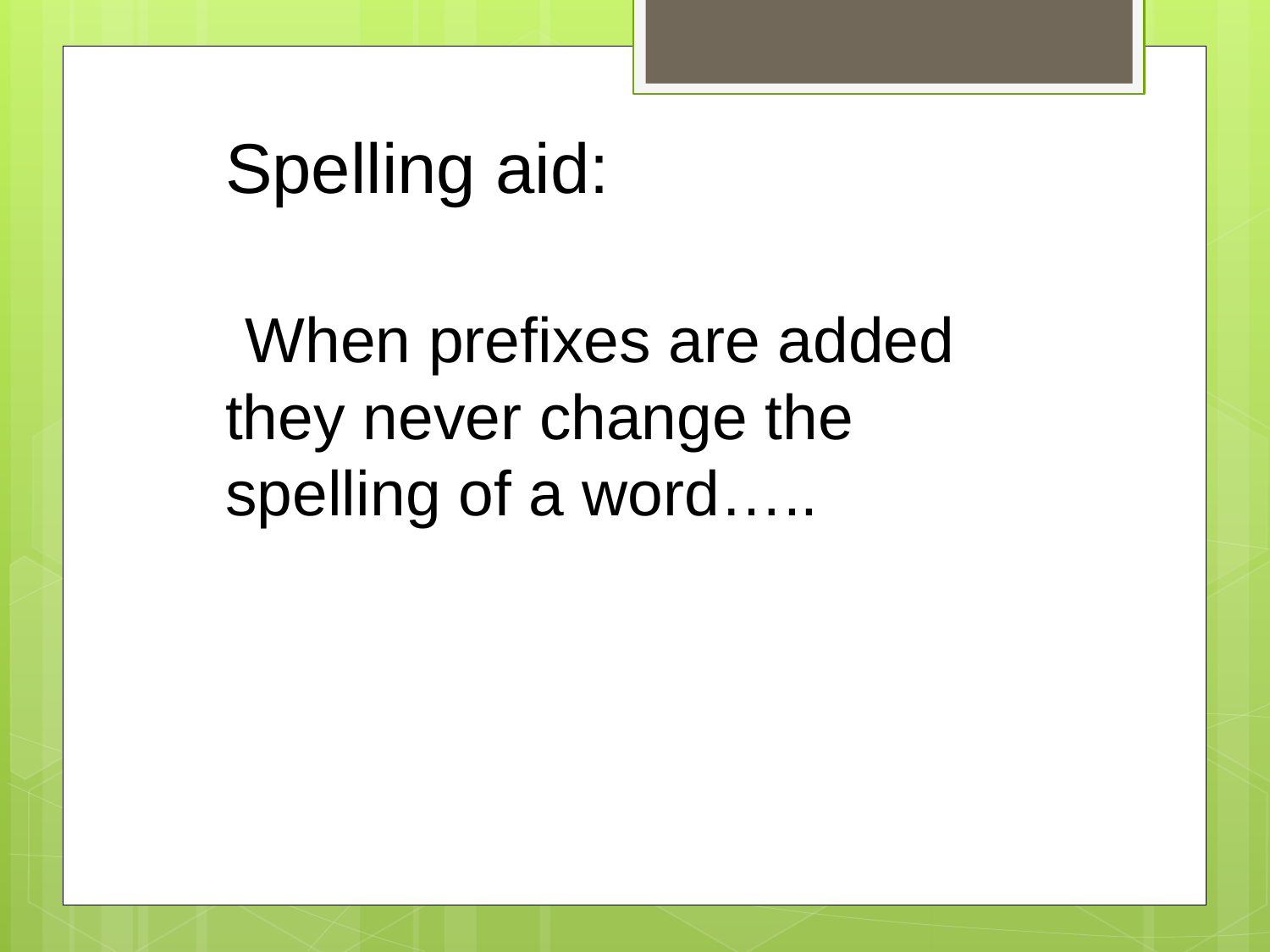

Spelling aid:

 When prefixes are added they never change the spelling of a word…..